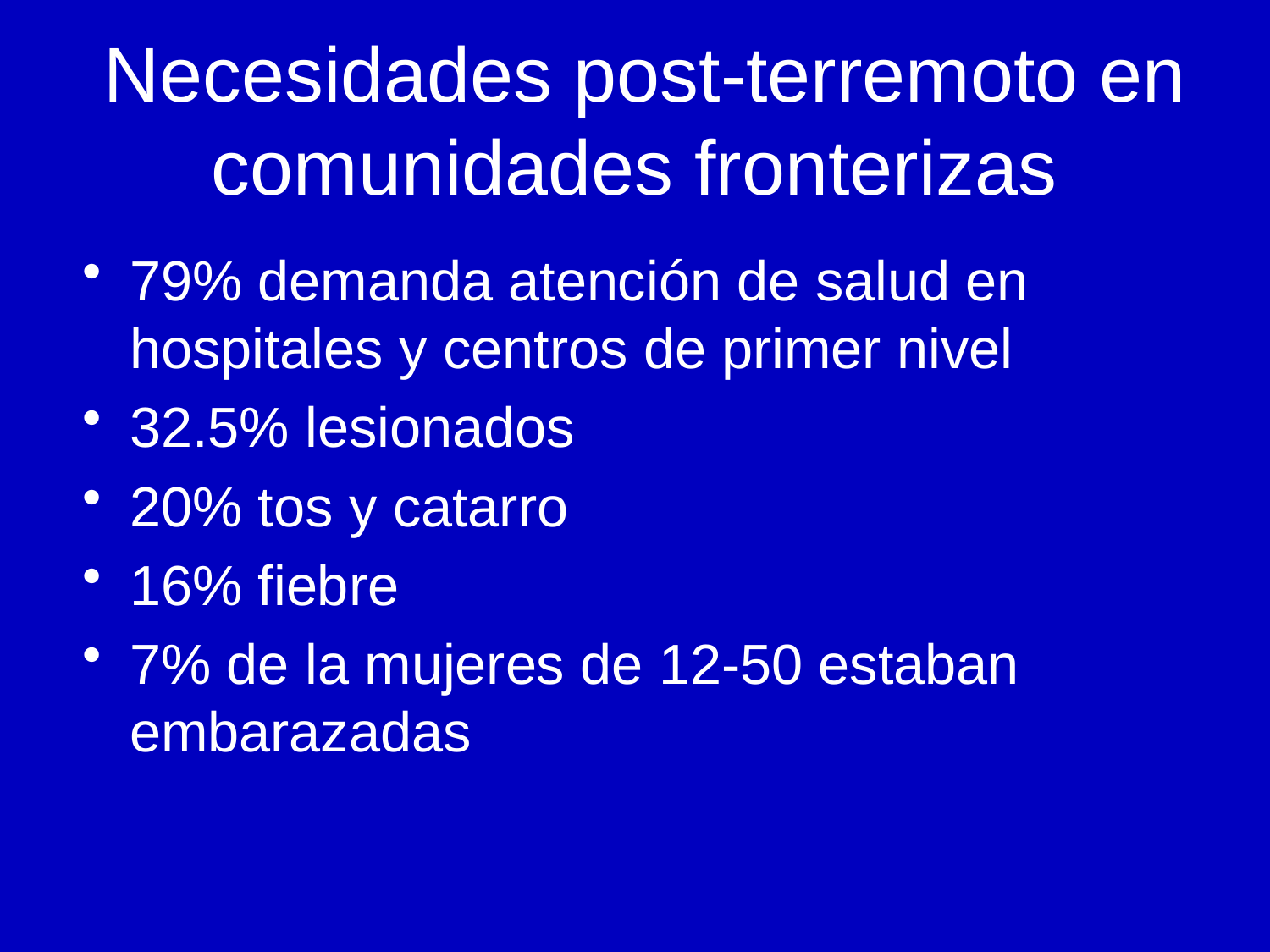

# Necesidades post-terremoto en comunidades fronterizas
79% demanda atención de salud en hospitales y centros de primer nivel
32.5% lesionados
20% tos y catarro
16% fiebre
7% de la mujeres de 12-50 estaban embarazadas